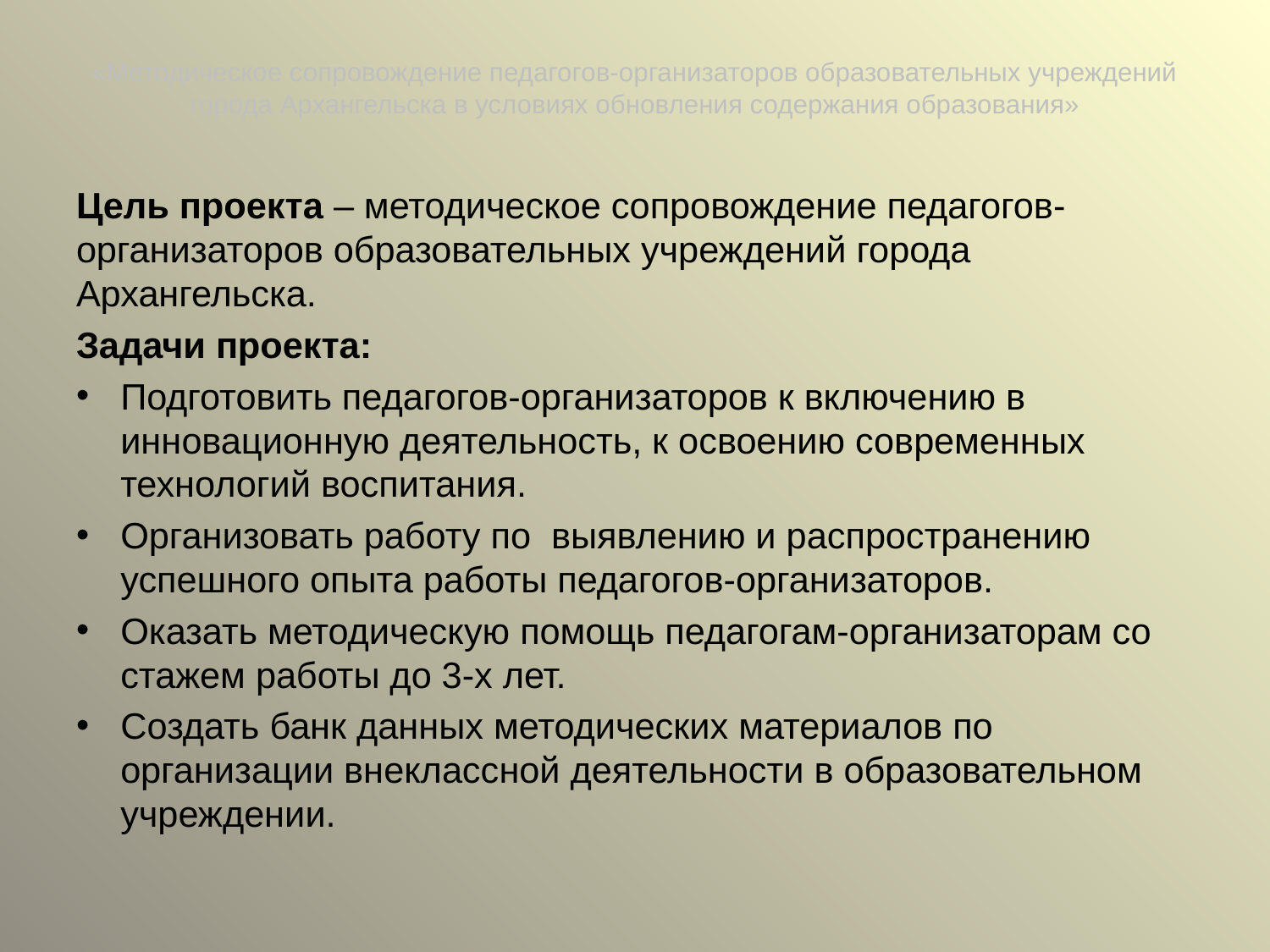

# «Методическое сопровождение педагогов-организаторов образовательных учреждений города Архангельска в условиях обновления содержания образования»
Цель проекта – методическое сопровождение педагогов-организаторов образовательных учреждений города Архангельска.
Задачи проекта:
Подготовить педагогов-организаторов к включению в инновационную деятельность, к освоению современных технологий воспитания.
Организовать работу по  выявлению и распространению успешного опыта работы педагогов-организаторов.
Оказать методическую помощь педагогам-организаторам со стажем работы до 3-х лет.
Создать банк данных методических материалов по  организации внеклассной деятельности в образовательном учреждении.